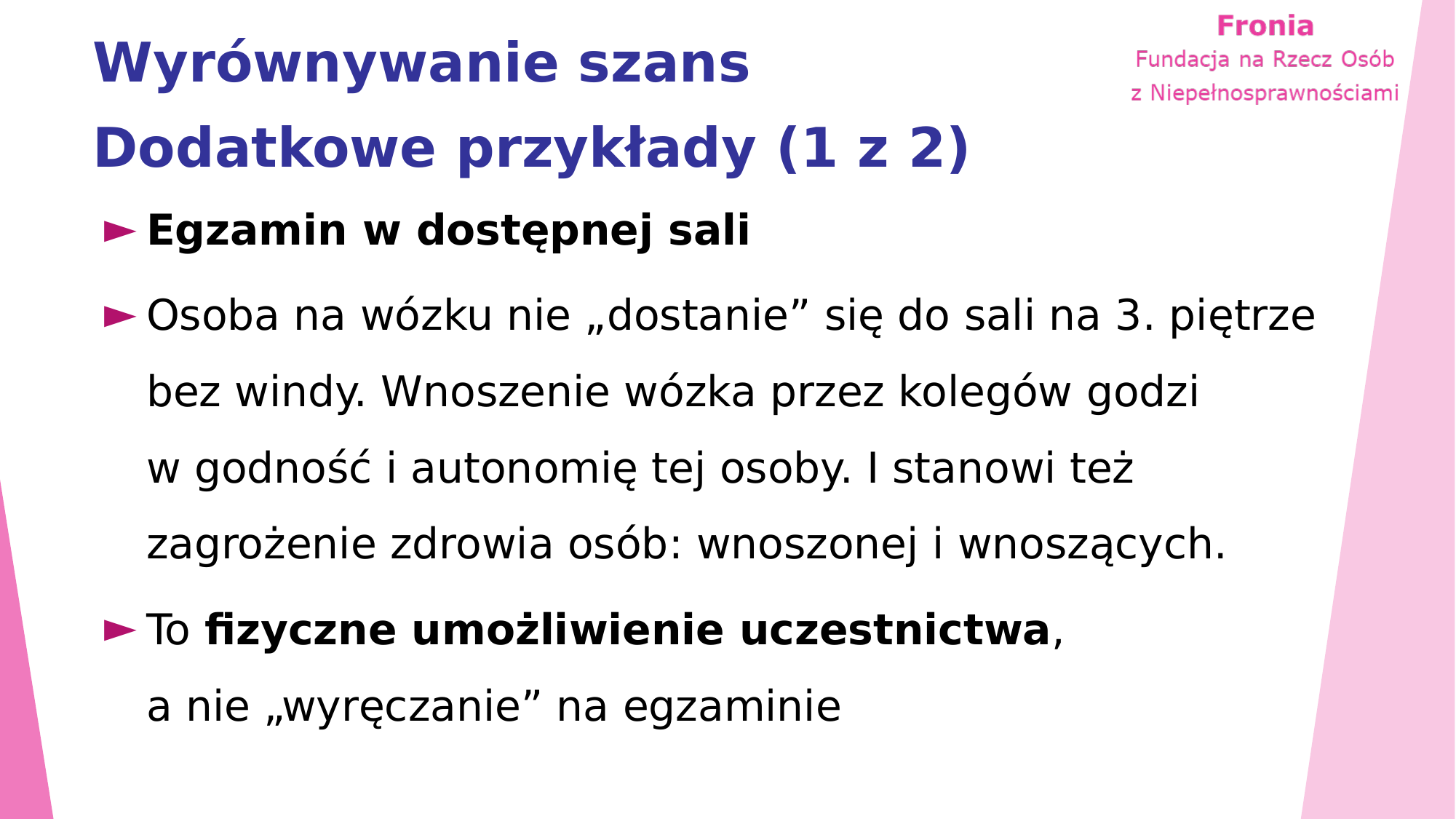

# Wyrównywanie szans Dodatkowe przykłady (1 z 2)
Egzamin w dostępnej sali
Osoba na wózku nie „dostanie” się do sali na 3. piętrze bez windy. Wnoszenie wózka przez kolegów godzi w godność i autonomię tej osoby. I stanowi też zagrożenie zdrowia osób: wnoszonej i wnoszących.
To fizyczne umożliwienie uczestnictwa, a nie „wyręczanie” na egzaminie